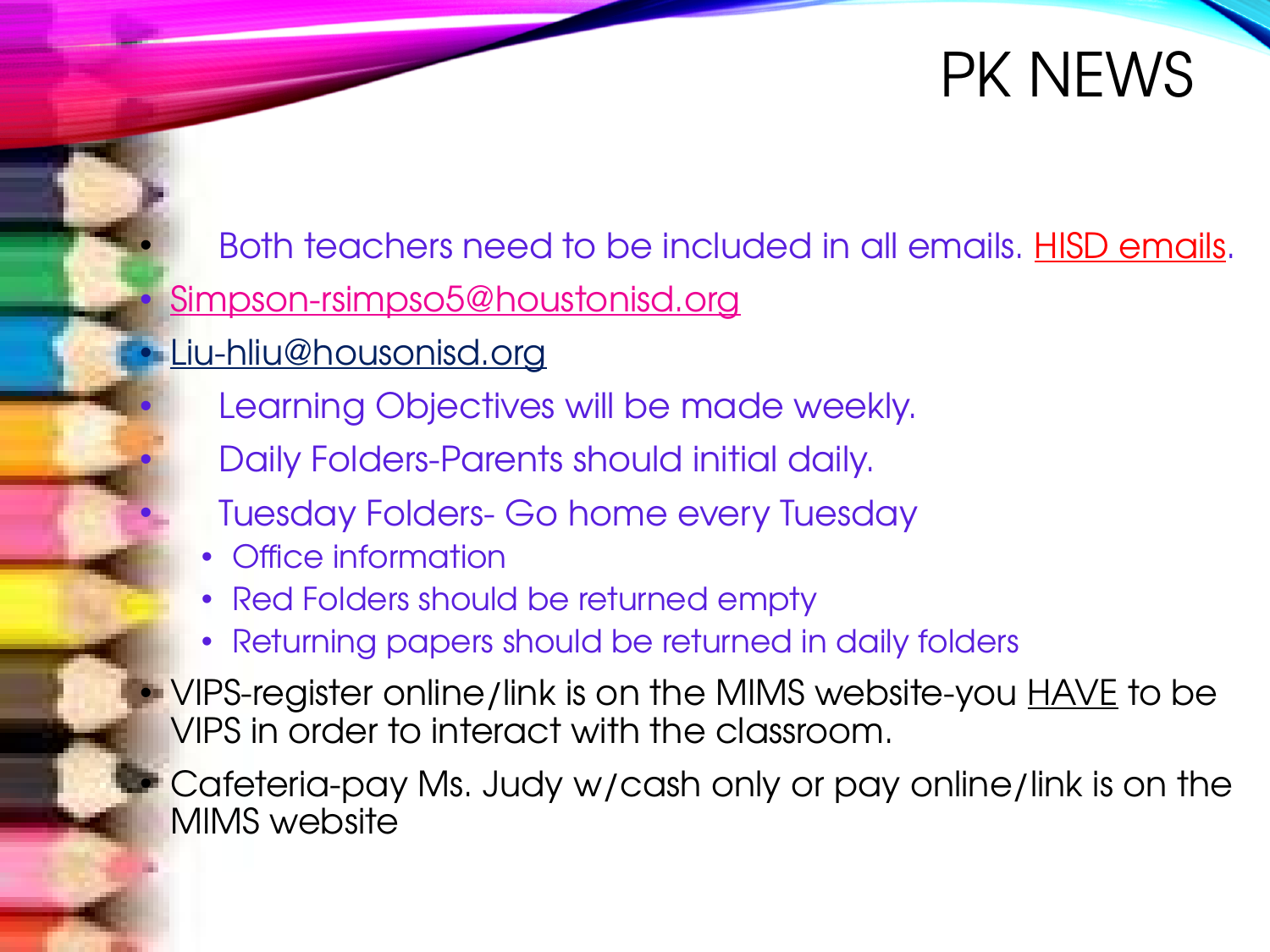

# PK NEWS
     Both teachers need to be included in all emails. HISD emails.
Simpson-rsimpso5@houstonisd.org
Liu-hliu@housonisd.org
     Learning Objectives will be made weekly.
     Daily Folders-Parents should initial daily.
     Tuesday Folders- Go home every Tuesday
Office information
Red Folders should be returned empty
Returning papers should be returned in daily folders
VIPS-register online/link is on the MIMS website-you HAVE to be VIPS in order to interact with the classroom.
Cafeteria-pay Ms. Judy w/cash only or pay online/link is on the MIMS website